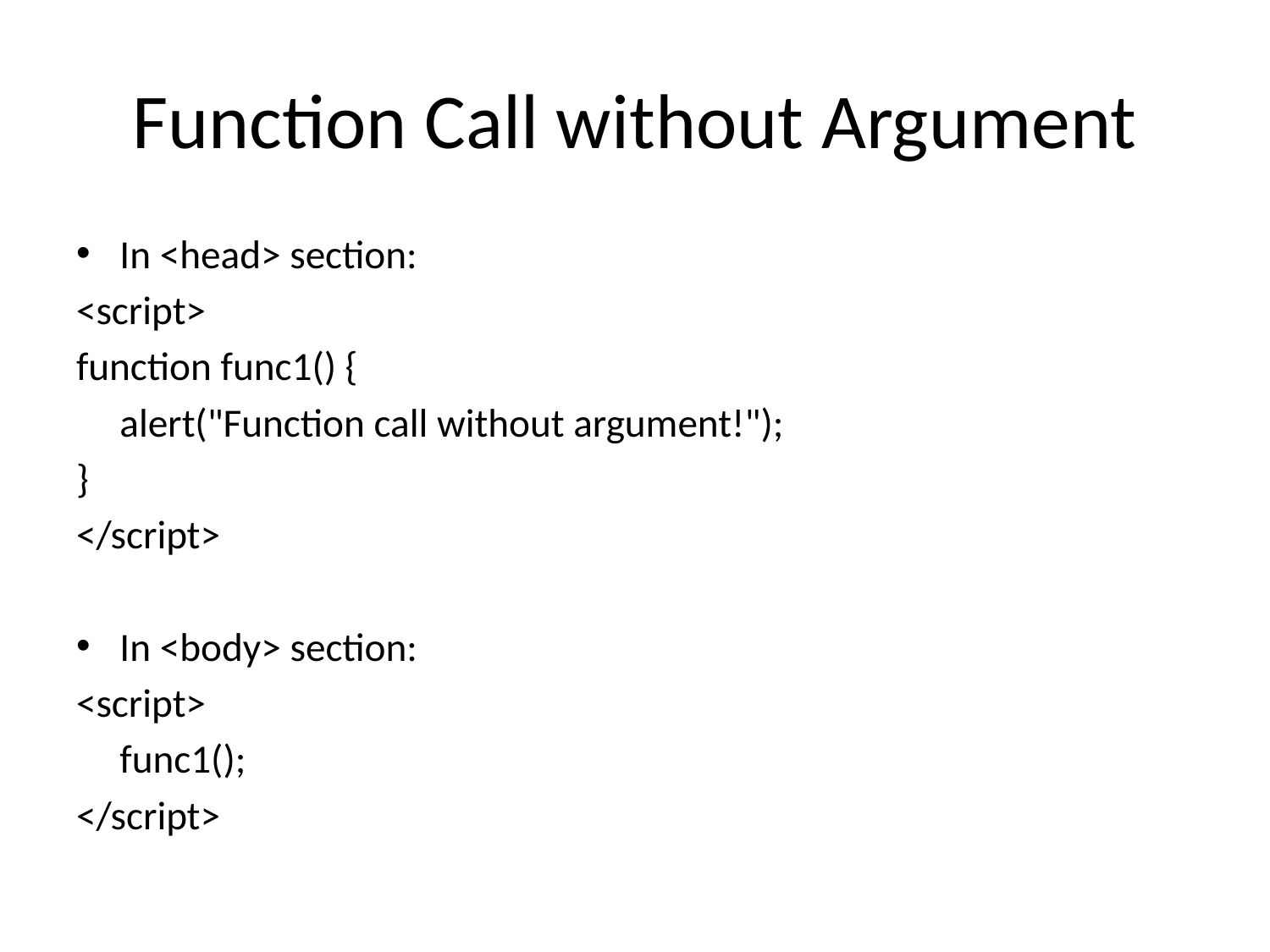

# Function Call without Argument
In <head> section:
<script>
function func1() {
	alert("Function call without argument!");
}
</script>

In <body> section:
<script>
	func1();
</script>